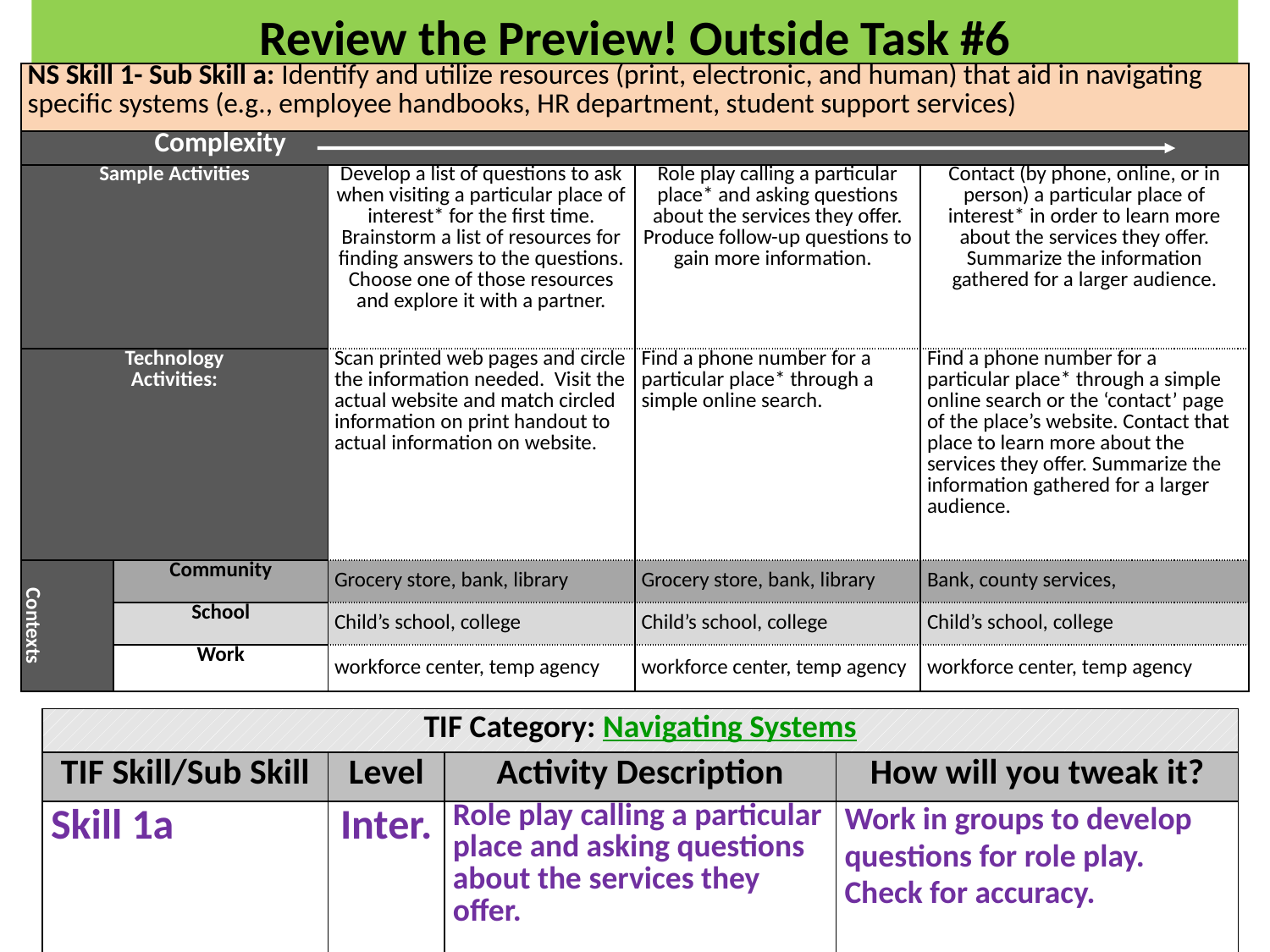

Review the Preview! Outside Task #6
| NS Skill 1- Sub Skill a: Identify and utilize resources (print, electronic, and human) that aid in navigating specific systems (e.g., employee handbooks, HR department, student support services) |  |  |  |  |
| --- | --- | --- | --- | --- |
| Complexity |  |  |  |  |
| Sample Activities |  | Develop a list of questions to ask when visiting a particular place of interest\* for the first time. Brainstorm a list of resources for finding answers to the questions. Choose one of those resources and explore it with a partner. | Role play calling a particular place\* and asking questions about the services they offer. Produce follow-up questions to gain more information. | Contact (by phone, online, or in person) a particular place of interest\* in order to learn more about the services they offer. Summarize the information gathered for a larger audience. |
| Technology Activities: |  | Scan printed web pages and circle the information needed. Visit the actual website and match circled information on print handout to actual information on website. | Find a phone number for a particular place\* through a simple online search. | Find a phone number for a particular place\* through a simple online search or the ‘contact’ page of the place’s website. Contact that place to learn more about the services they offer. Summarize the information gathered for a larger audience. |
|  |  |  |  |  |
| Contexts | Community | Grocery store, bank, library | Grocery store, bank, library | Bank, county services, |
|  | School | Child’s school, college | Child’s school, college | Child’s school, college |
|  | Work | workforce center, temp agency | workforce center, temp agency | workforce center, temp agency |

8

| TIF Category: Navigating Systems |  |  |  |
| --- | --- | --- | --- |
| TIF Skill/Sub Skill | Level | Activity Description | How will you tweak it? |
| Skill 1a | Inter. | Role play calling a particular place and asking questions about the services they offer. | Work in groups to develop questions for role play. Check for accuracy. |